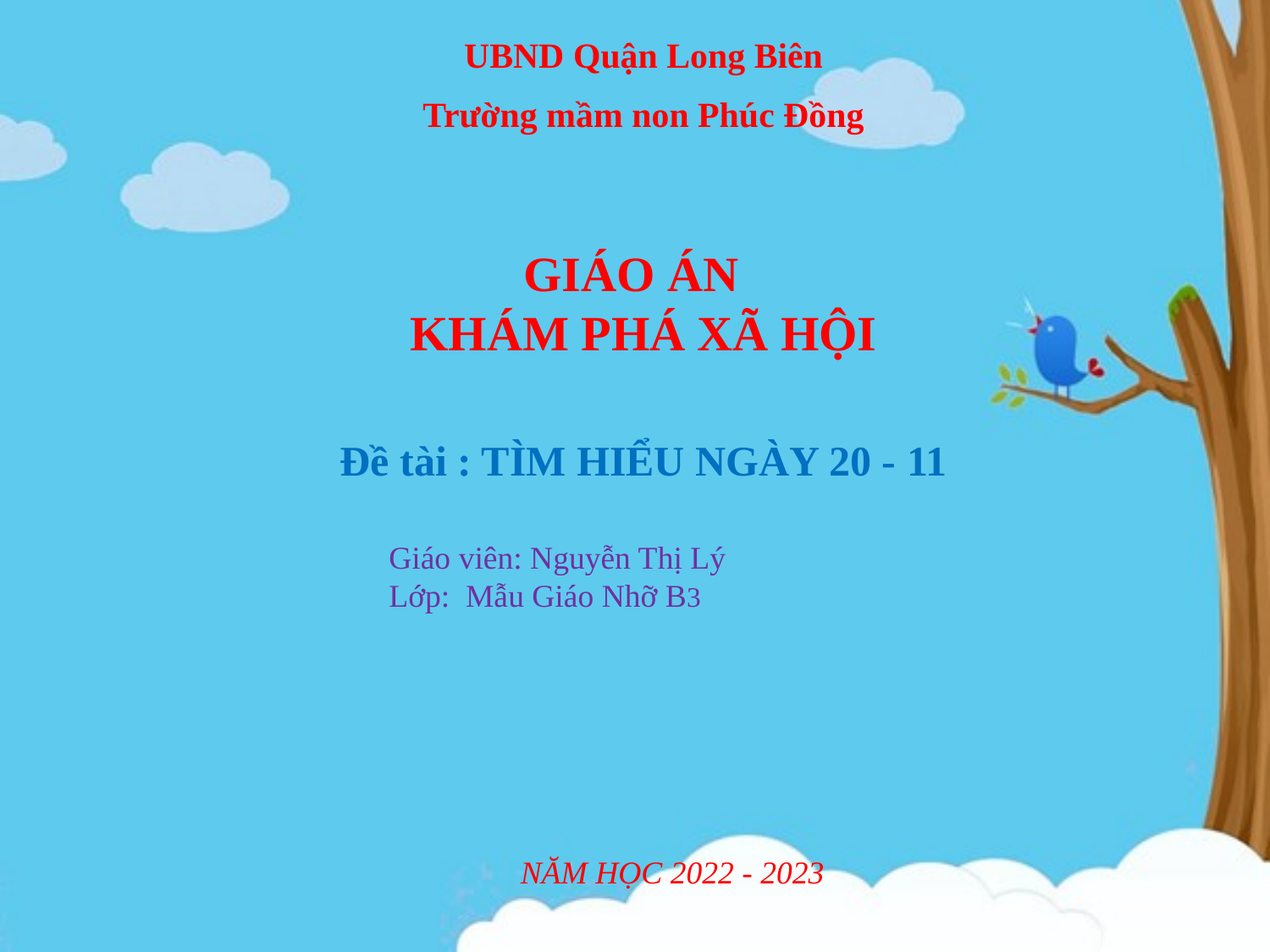

UBND Quận Long Biên
Trường mầm non Phúc Đồng
GIÁO ÁN
KHÁM PHÁ XÃ HỘI
Đề tài : TÌM HIỂU NGÀY 20 - 11
Giáo viên: Nguyễn Thị Lý
Lớp:  Mẫu Giáo Nhỡ B3
NĂM HỌC 2022 - 2023